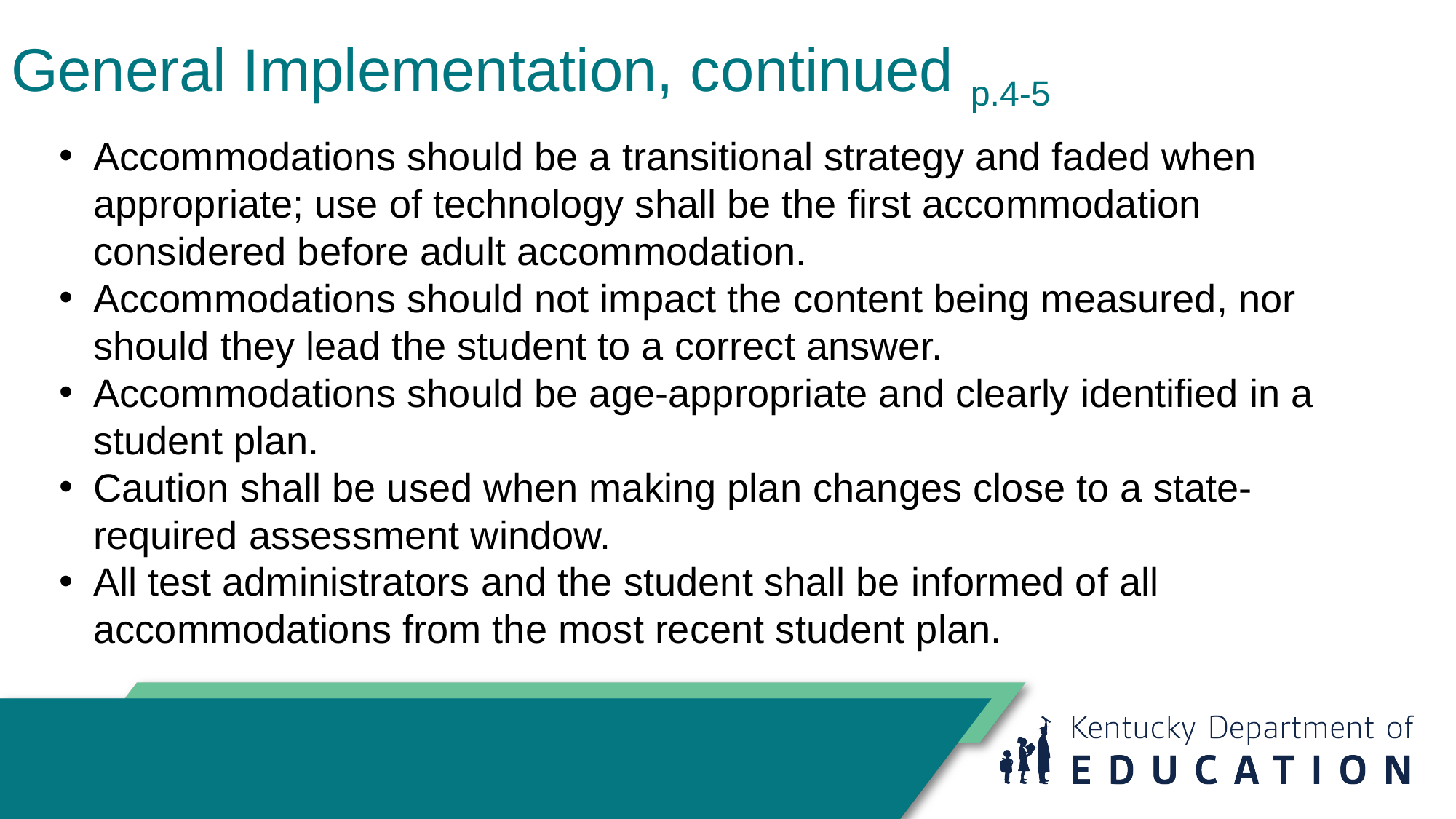

General Implementation, continued p.4-5
Accommodations should be a transitional strategy and faded when appropriate; use of technology shall be the first accommodation considered before adult accommodation.
Accommodations should not impact the content being measured, nor should they lead the student to a correct answer.
Accommodations should be age-appropriate and clearly identified in a student plan.
Caution shall be used when making plan changes close to a state-required assessment window.
All test administrators and the student shall be informed of all accommodations from the most recent student plan.